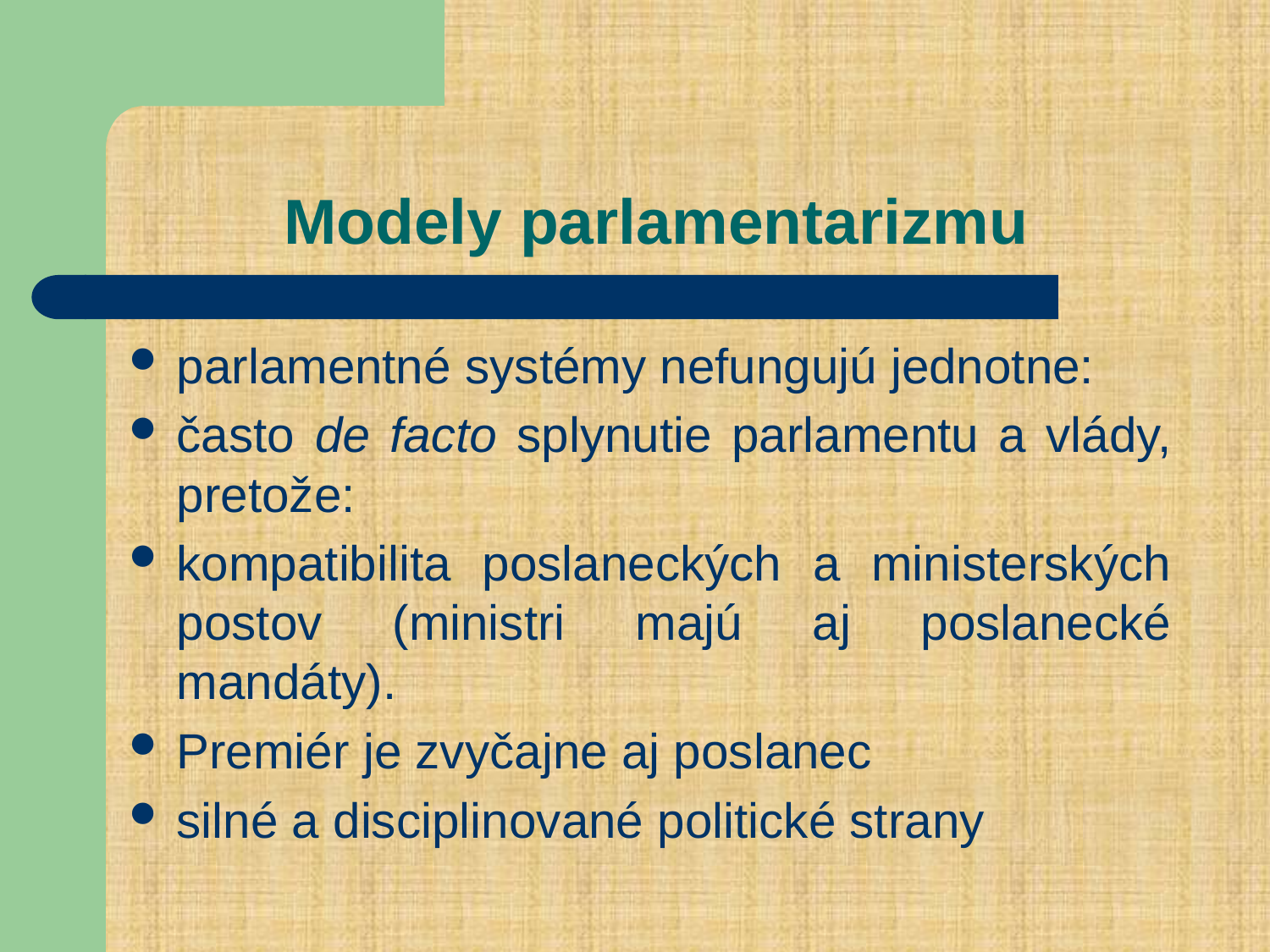

# Modely parlamentarizmu
parlamentné systémy nefungujú jednotne:
často de facto splynutie parlamentu a vlády, pretože:
kompatibilita poslaneckých a ministerských postov (ministri majú aj poslanecké mandáty).
Premiér je zvyčajne aj poslanec
silné a disciplinované politické strany